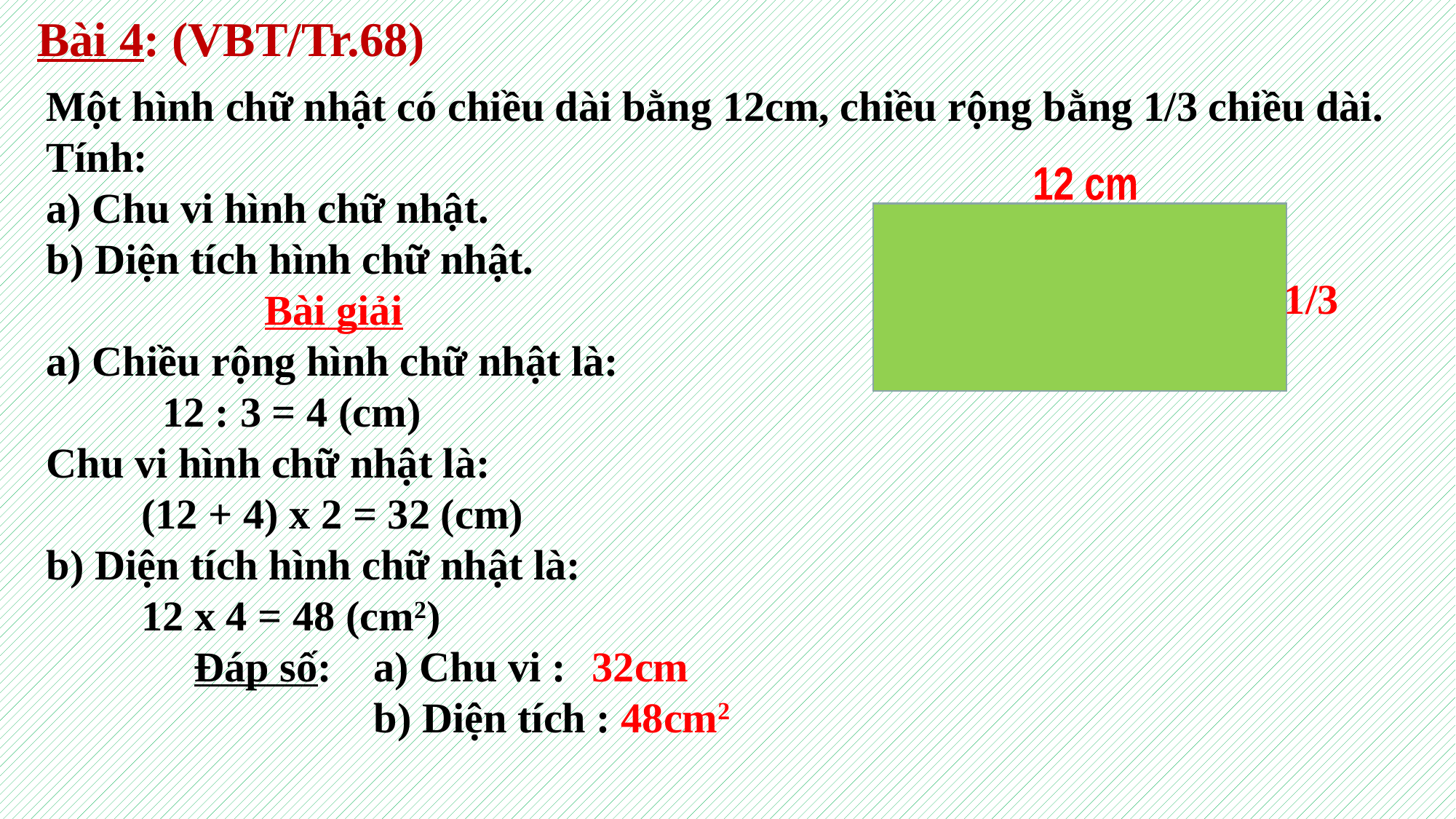

Bài 4: (VBT/Tr.68)
Một hình chữ nhật có chiều dài bằng 12cm, chiều rộng bằng 1/3 chiều dài. Tính:
a) Chu vi hình chữ nhật.
b) Diện tích hình chữ nhật.
		Bài giải
a) Chiều rộng hình chữ nhật là:
           12 : 3 = 4 (cm)
Chu vi hình chữ nhật là:
         (12 + 4) x 2 = 32 (cm)
b) Diện tích hình chữ nhật là:
         12 x 4 = 48 (cm2)
              Đáp số: 	a) Chu vi : 	32cm
                          	b) Diện tích : 48cm2
12 cm

1/3